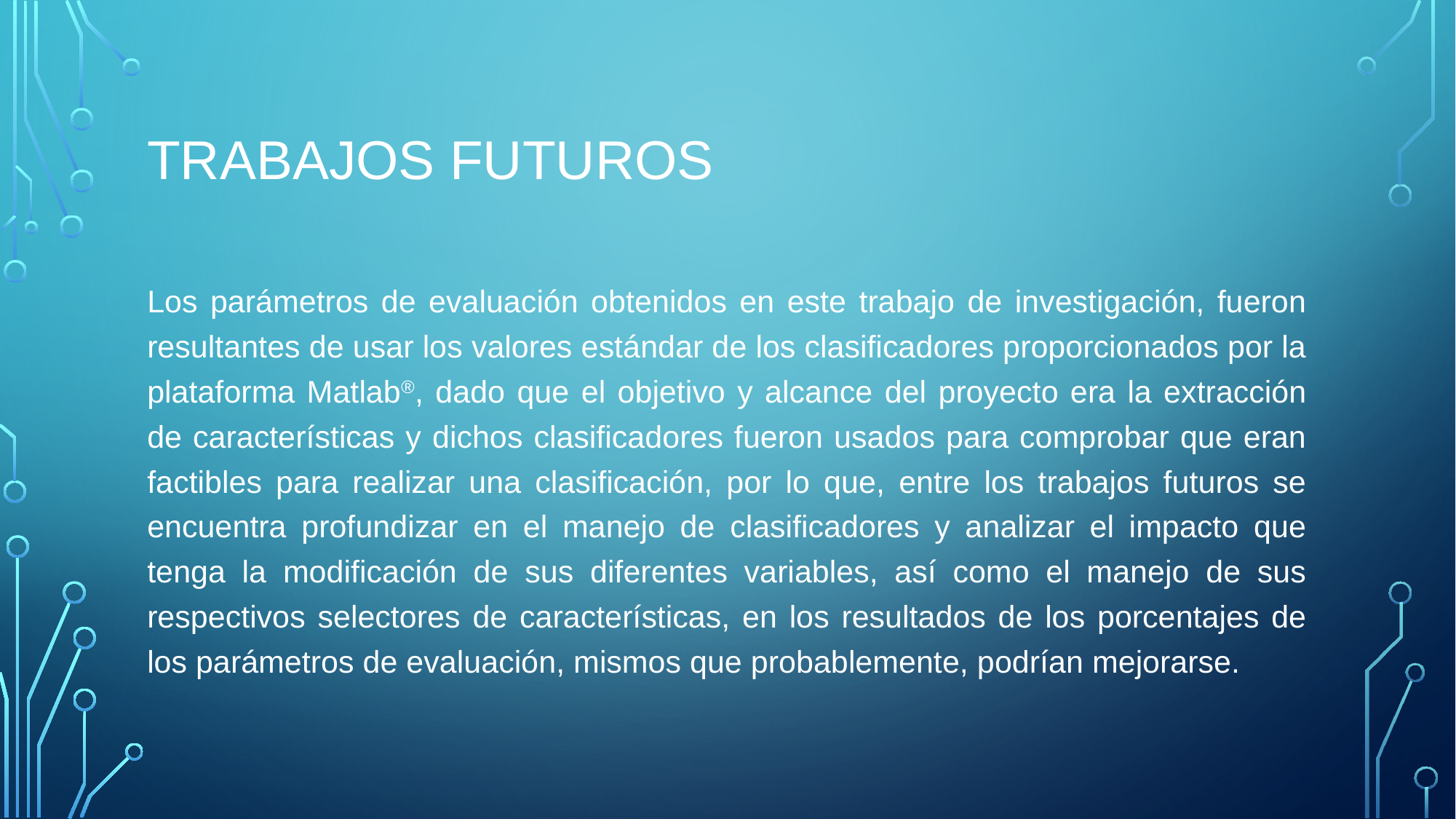

# Trabajos futuros
Los parámetros de evaluación obtenidos en este trabajo de investigación, fueron resultantes de usar los valores estándar de los clasificadores proporcionados por la plataforma Matlab®, dado que el objetivo y alcance del proyecto era la extracción de características y dichos clasificadores fueron usados para comprobar que eran factibles para realizar una clasificación, por lo que, entre los trabajos futuros se encuentra profundizar en el manejo de clasificadores y analizar el impacto que tenga la modificación de sus diferentes variables, así como el manejo de sus respectivos selectores de características, en los resultados de los porcentajes de los parámetros de evaluación, mismos que probablemente, podrían mejorarse.